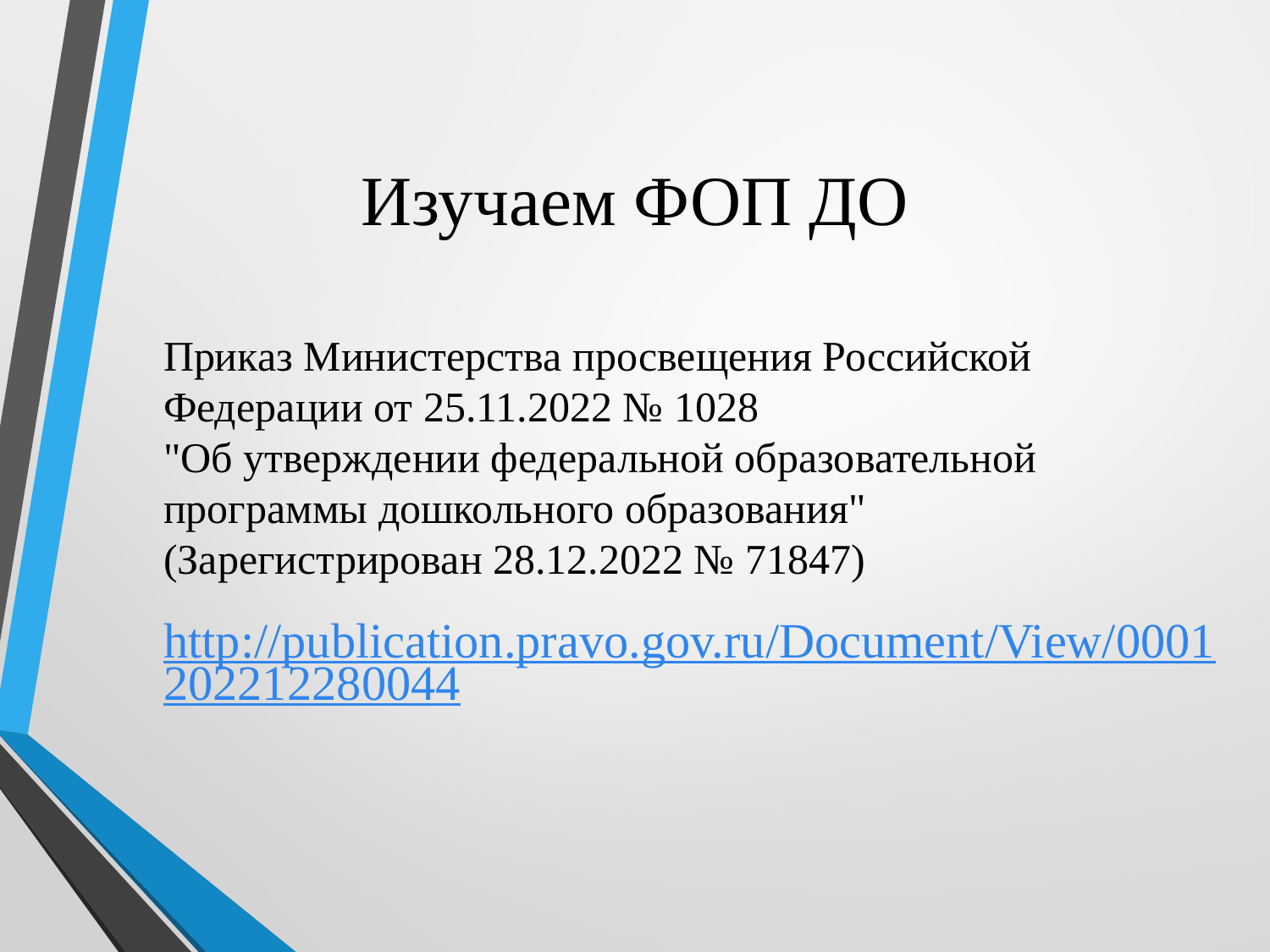

# Изучаем ФОП ДО
Приказ Министерства просвещения Российской Федерации от 25.11.2022 № 1028
"Об утверждении федеральной образовательной программы дошкольного образования"
(Зарегистрирован 28.12.2022 № 71847)
http://publication.pravo.gov.ru/Document/View/0001202212280044